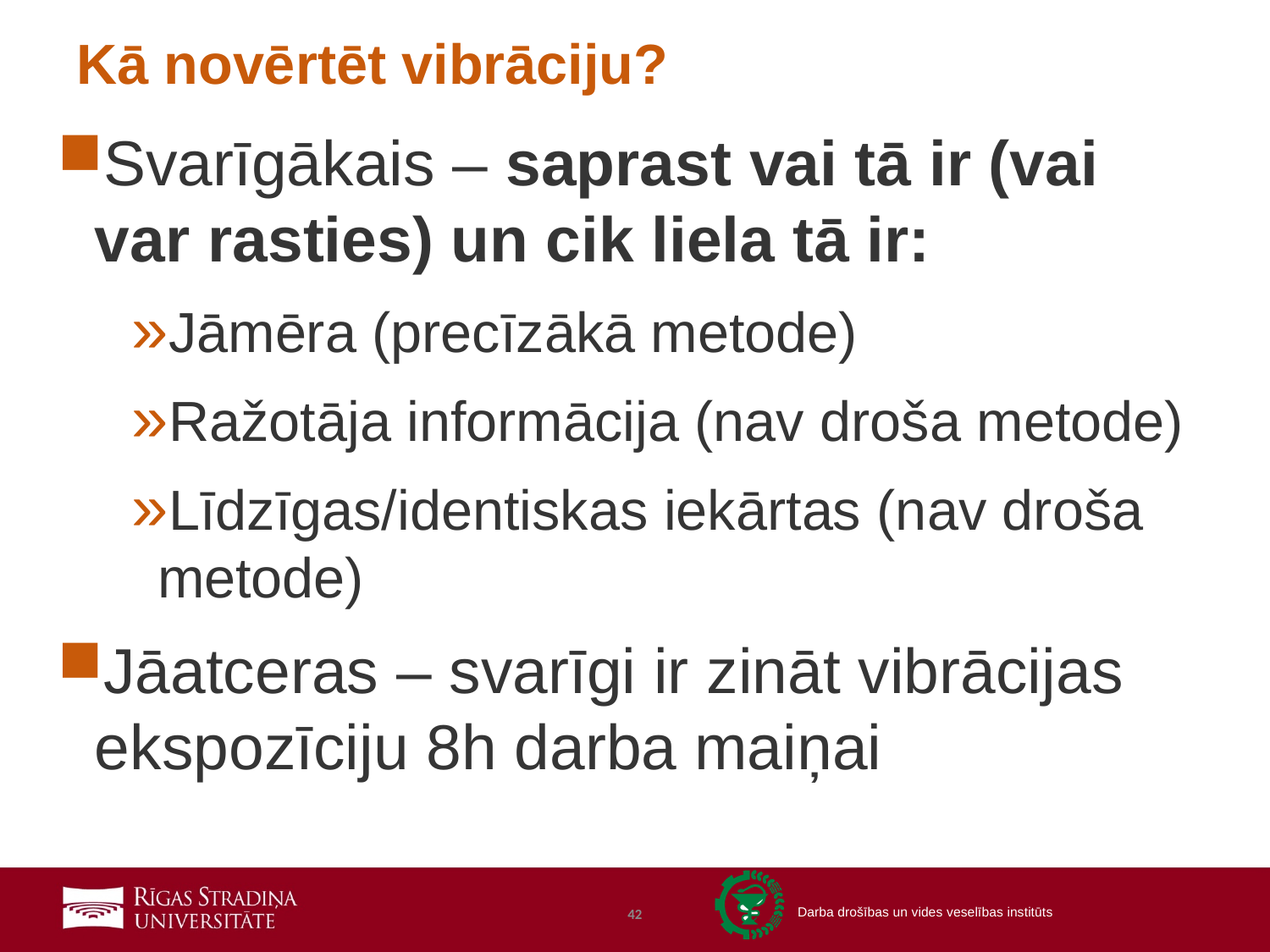

# Kā novērtēt vibrāciju?
Svarīgākais – saprast vai tā ir (vai var rasties) un cik liela tā ir:
Jāmēra (precīzākā metode)
Ražotāja informācija (nav droša metode)
Līdzīgas/identiskas iekārtas (nav droša metode)
Jāatceras – svarīgi ir zināt vibrācijas ekspozīciju 8h darba maiņai
42